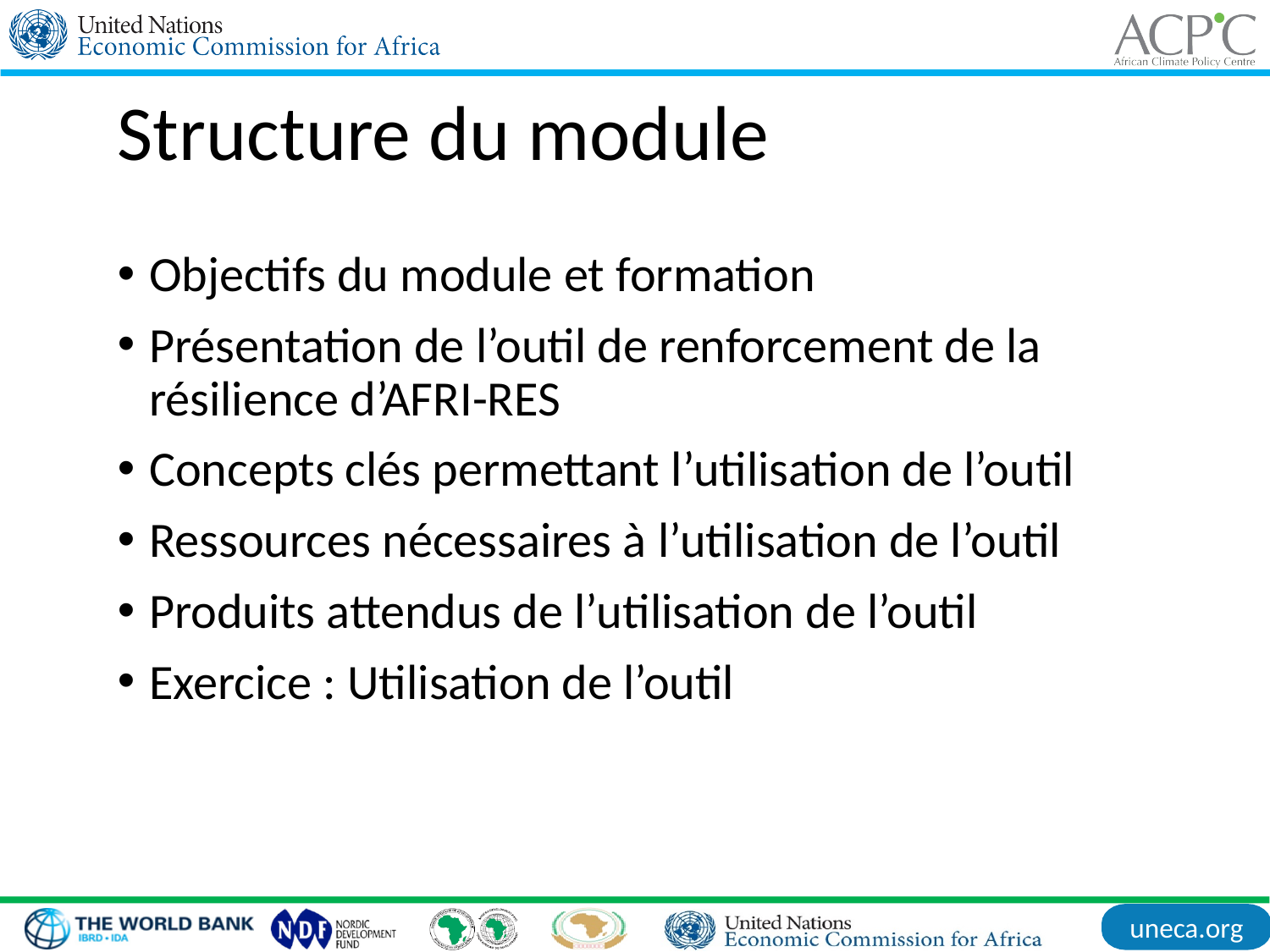

Structure du module
Objectifs du module et formation
Présentation de l’outil de renforcement de la résilience d’AFRI-RES
Concepts clés permettant l’utilisation de l’outil
Ressources nécessaires à l’utilisation de l’outil
Produits attendus de l’utilisation de l’outil
Exercice : Utilisation de l’outil